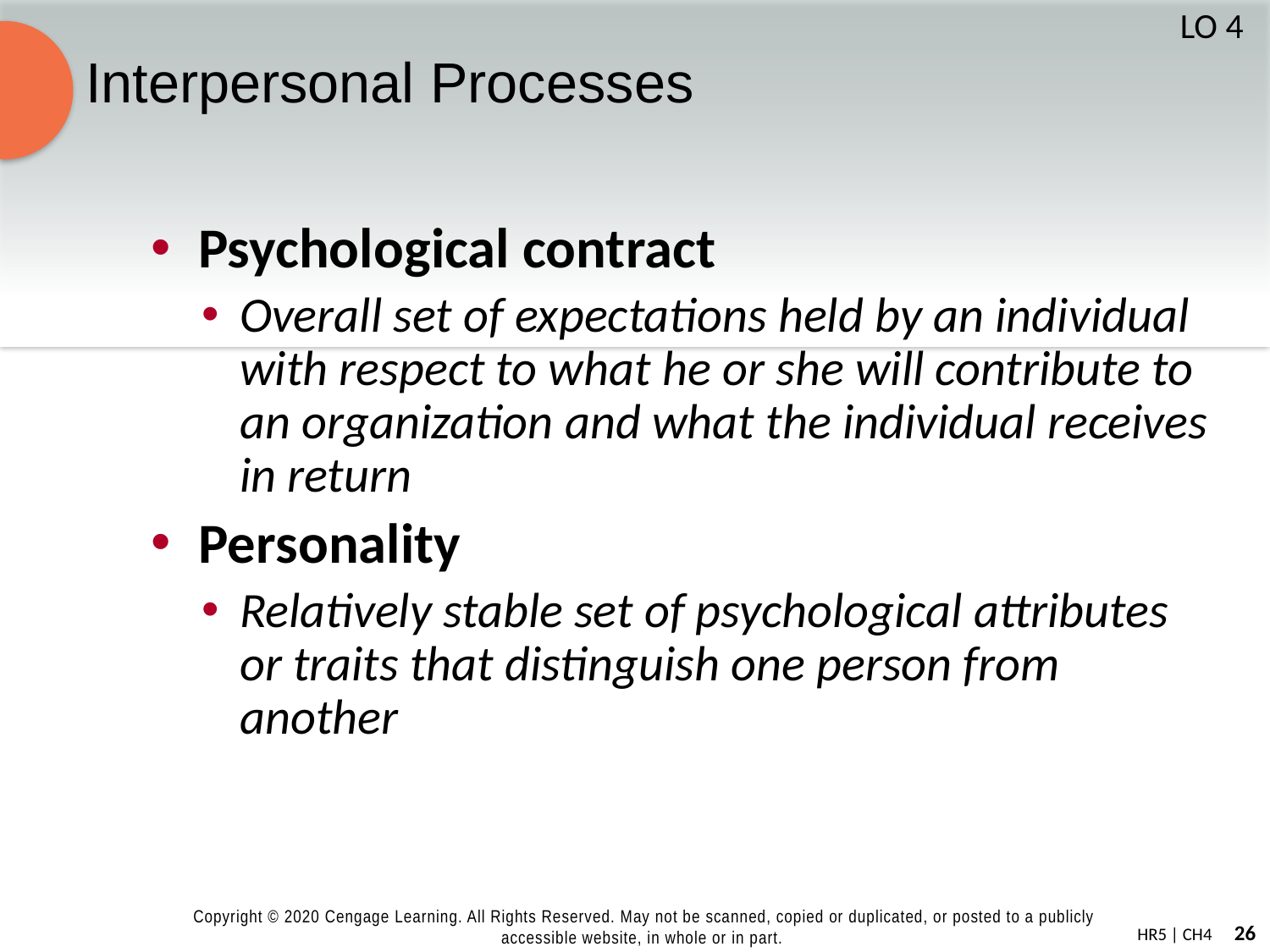

# Interpersonal Processes
LO 4
Psychological contract
Overall set of expectations held by an individual with respect to what he or she will contribute to an organization and what the individual receives in return
Personality
Relatively stable set of psychological attributes or traits that distinguish one person from another